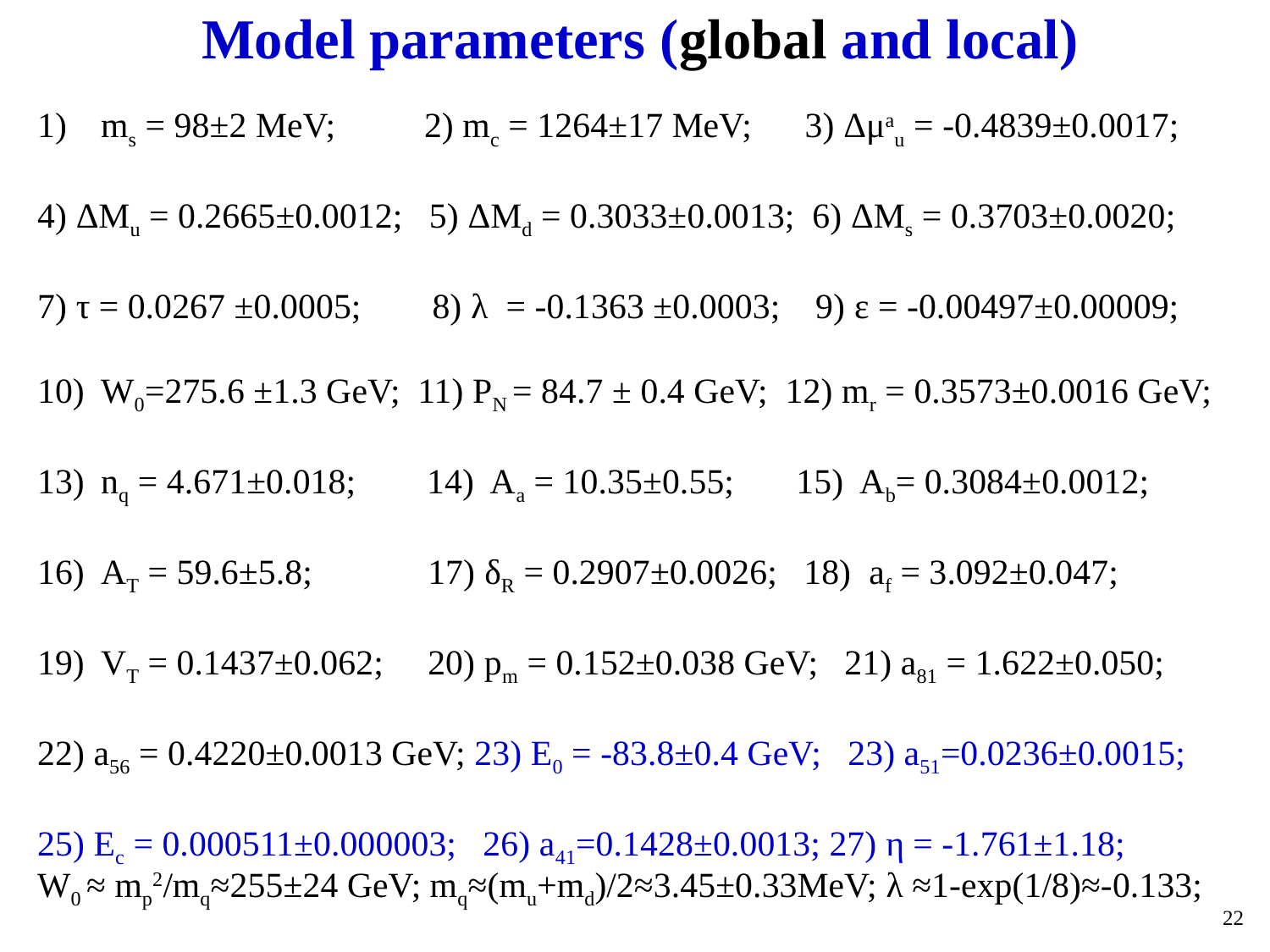

Model parameters (global and local)
ms = 98±2 MeV;          2) mc = 1264±17 MeV;      3) Δμau = -0.4839±0.0017;

4) ΔMu = 0.2665±0.0012;   5) ΔMd = 0.3033±0.0013;  6) ΔMs = 0.3703±0.0020;

7) τ = 0.0267 ±0.0005;        8) λ  = -0.1363 ±0.0003;    9) ε = -0.00497±0.00009;

W0=275.6 ±1.3 GeV;  11) PN = 84.7 ± 0.4 GeV;  12) mr = 0.3573±0.0016 GeV;

nq = 4.671±0.018;        14)  Aa = 10.35±0.55;       15)  Ab= 0.3084±0.0012;

AT = 59.6±5.8;             17) δR = 0.2907±0.0026;   18)  af = 3.092±0.047;

VT = 0.1437±0.062;     20) pm = 0.152±0.038 GeV;   21) a81 = 1.622±0.050;

22) a56 = 0.4220±0.0013 GeV; 23) E0 = -83.8±0.4 GeV;   23) a51=0.0236±0.0015;

25) Ec = 0.000511±0.000003;   26) a41=0.1428±0.0013; 27) η = -1.761±1.18;
W0 ≈ mp2/mq≈255±24 GeV; mq≈(mu+md)/2≈3.45±0.33MeV; λ ≈1-exp(1/8)≈-0.133;
22